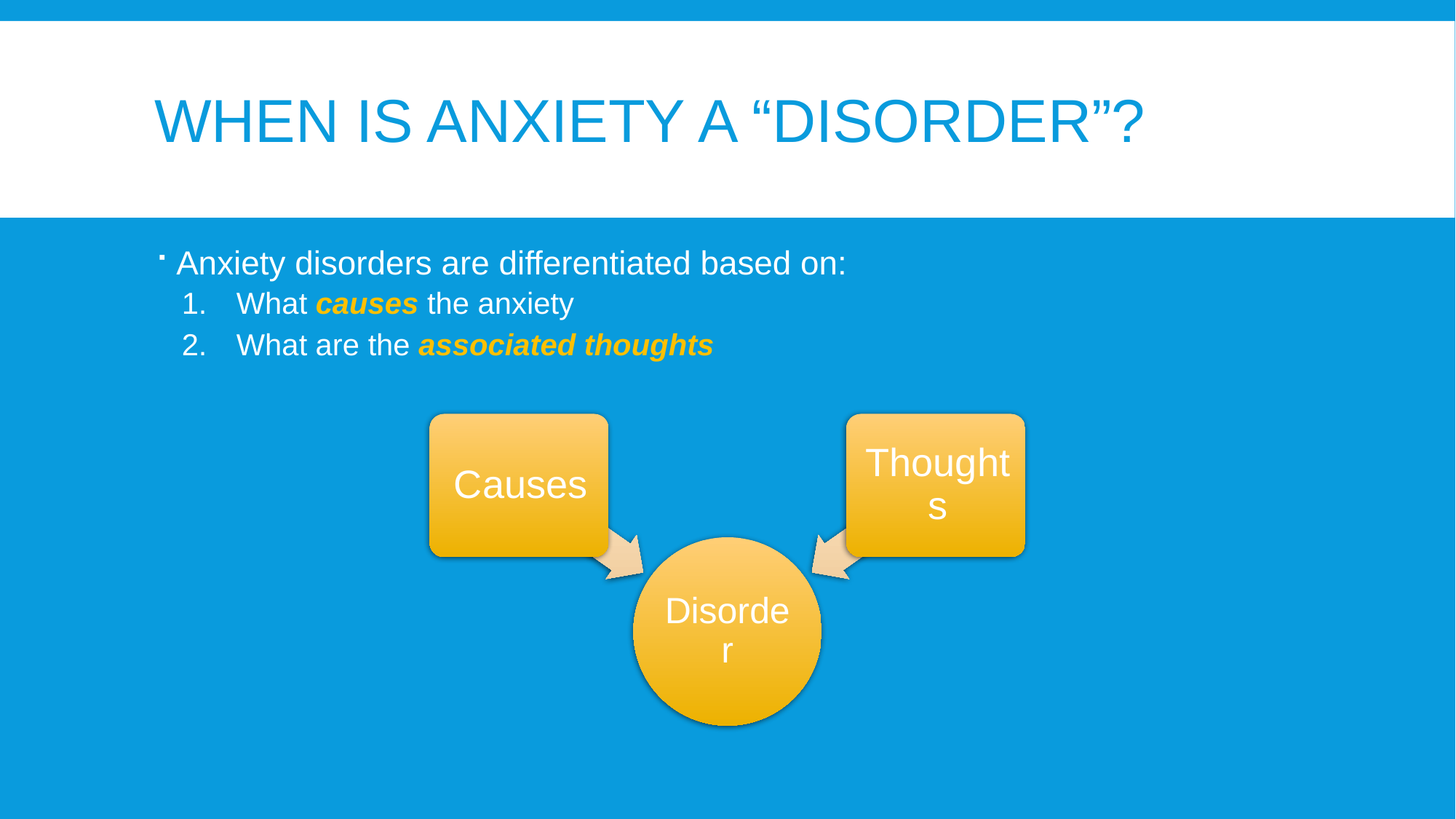

# When is anxiety a “disorder”?
Anxiety disorders are differentiated based on:
What causes the anxiety
What are the associated thoughts
Disorder
Causes
Thoughts